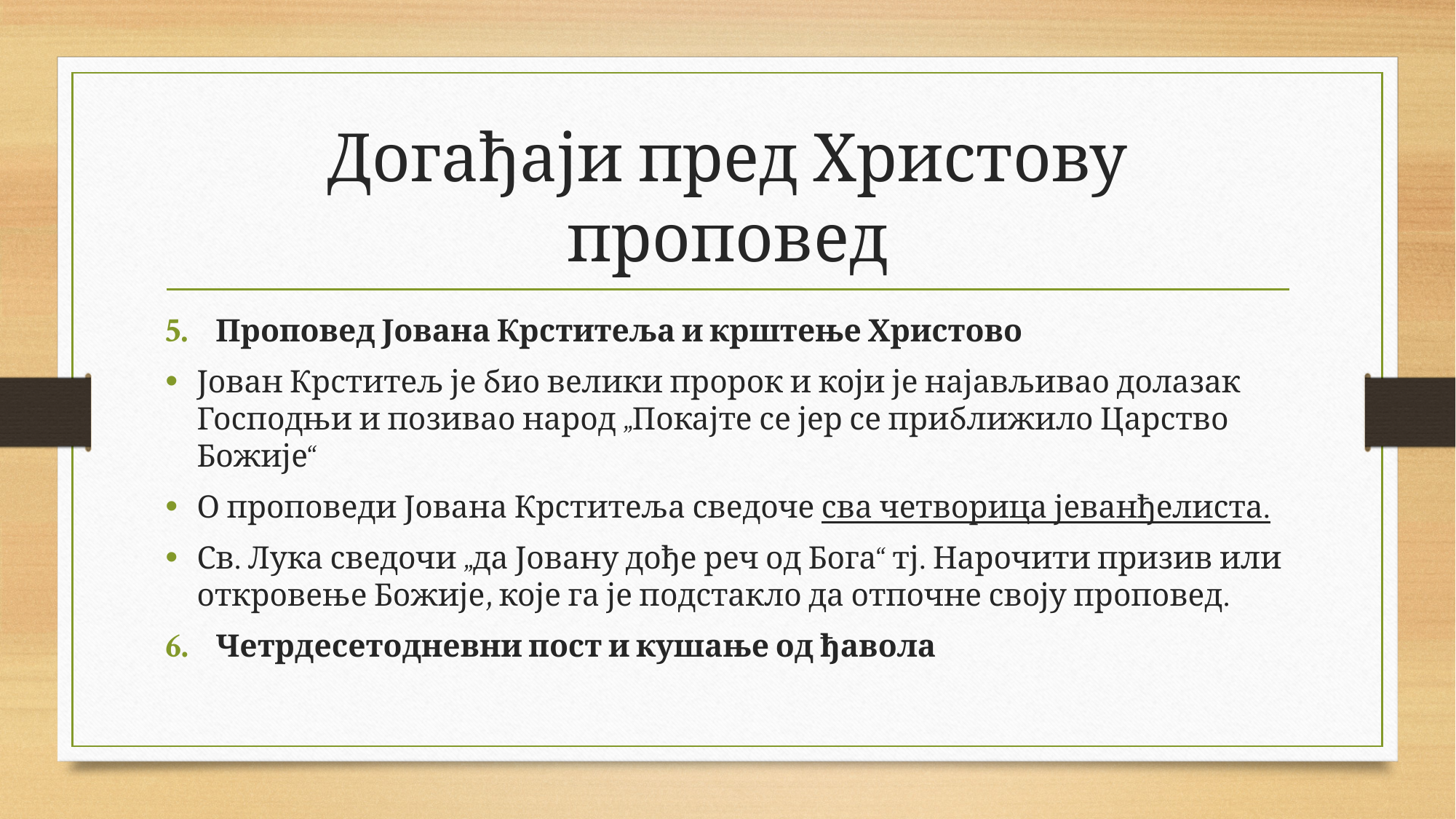

# Догађаји пред Христову проповед
Проповед Јована Крститеља и крштење Христово
Јован Крститељ је био велики пророк и који је најављивао долазак Господњи и позивао народ „Покајте се јер се приближило Царство Божије“
О проповеди Јована Крститеља сведоче сва четворица јеванђелиста.
Св. Лука сведочи „да Јовану дође реч од Бога“ тј. Нарочити призив или откровење Божије, које га је подстакло да отпочне своју проповед.
Четрдесетодневни пост и кушање од ђавола